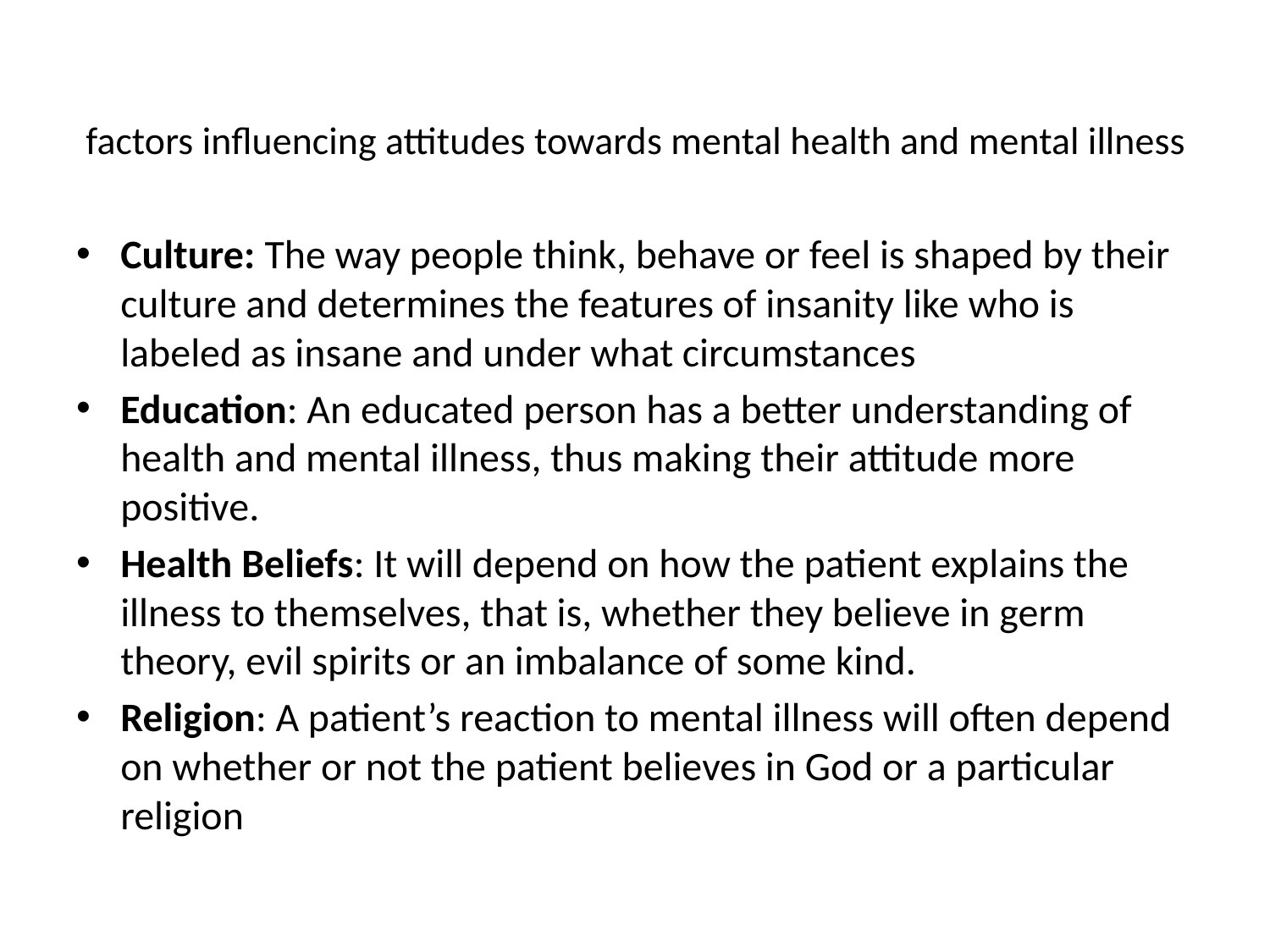

# factors influencing attitudes towards mental health and mental illness
Culture: The way people think, behave or feel is shaped by their culture and determines the features of insanity like who is labeled as insane and under what circumstances
Education: An educated person has a better understanding of health and mental illness, thus making their attitude more positive.
Health Beliefs: It will depend on how the patient explains the illness to themselves, that is, whether they believe in germ theory, evil spirits or an imbalance of some kind.
Religion: A patient’s reaction to mental illness will often depend on whether or not the patient believes in God or a particular religion